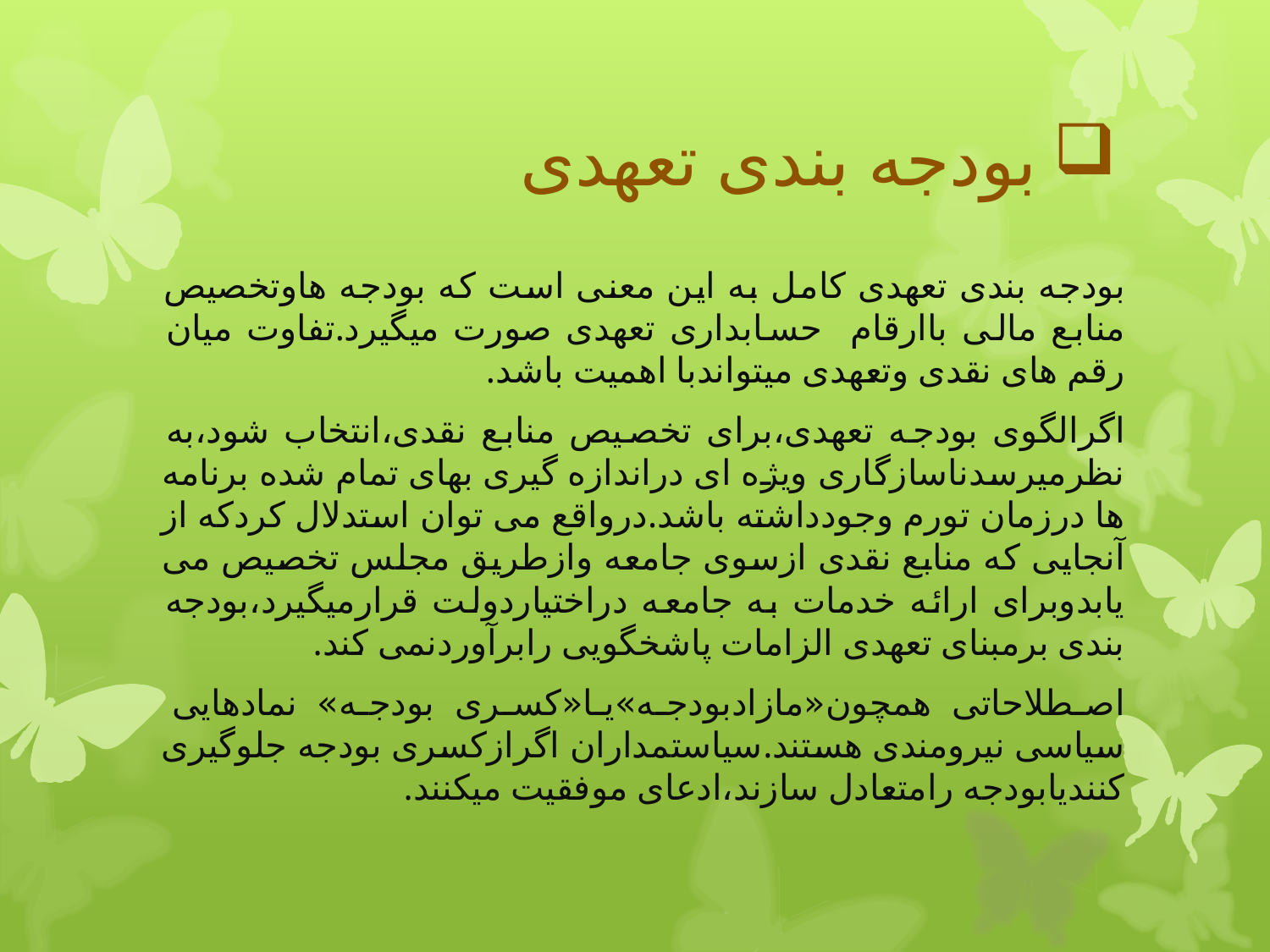

# بودجه بندی تعهدی
بودجه بندی تعهدی کامل به این معنی است که بودجه هاوتخصیص منابع مالی باارقام  حسابداری تعهدی صورت میگیرد.تفاوت میان رقم های نقدی وتعهدی میتواندبا اهمیت باشد.
اگرالگوی بودجه تعهدی،برای تخصیص منابع نقدی،انتخاب شود،به نظرمیرسدناسازگاری ویژه ای دراندازه گیری بهای تمام شده برنامه ها درزمان تورم وجودداشته باشد.درواقع می توان استدلال کردکه از آنجایی که منابع نقدی ازسوی جامعه وازطریق مجلس تخصیص می یابدوبرای ارائه خدمات به جامعه دراختیاردولت قرارمیگیرد،بودجه بندی برمبنای تعهدی الزامات پاشخگویی رابرآوردنمی کند.
اصطلاحاتی همچون«مازادبودجه»یا«کسری بودجه» نمادهایی سیاسی نیرومندی هستند.سیاستمداران اگرازکسری بودجه جلوگیری کنندیابودجه رامتعادل سازند،ادعای موفقیت میکنند.